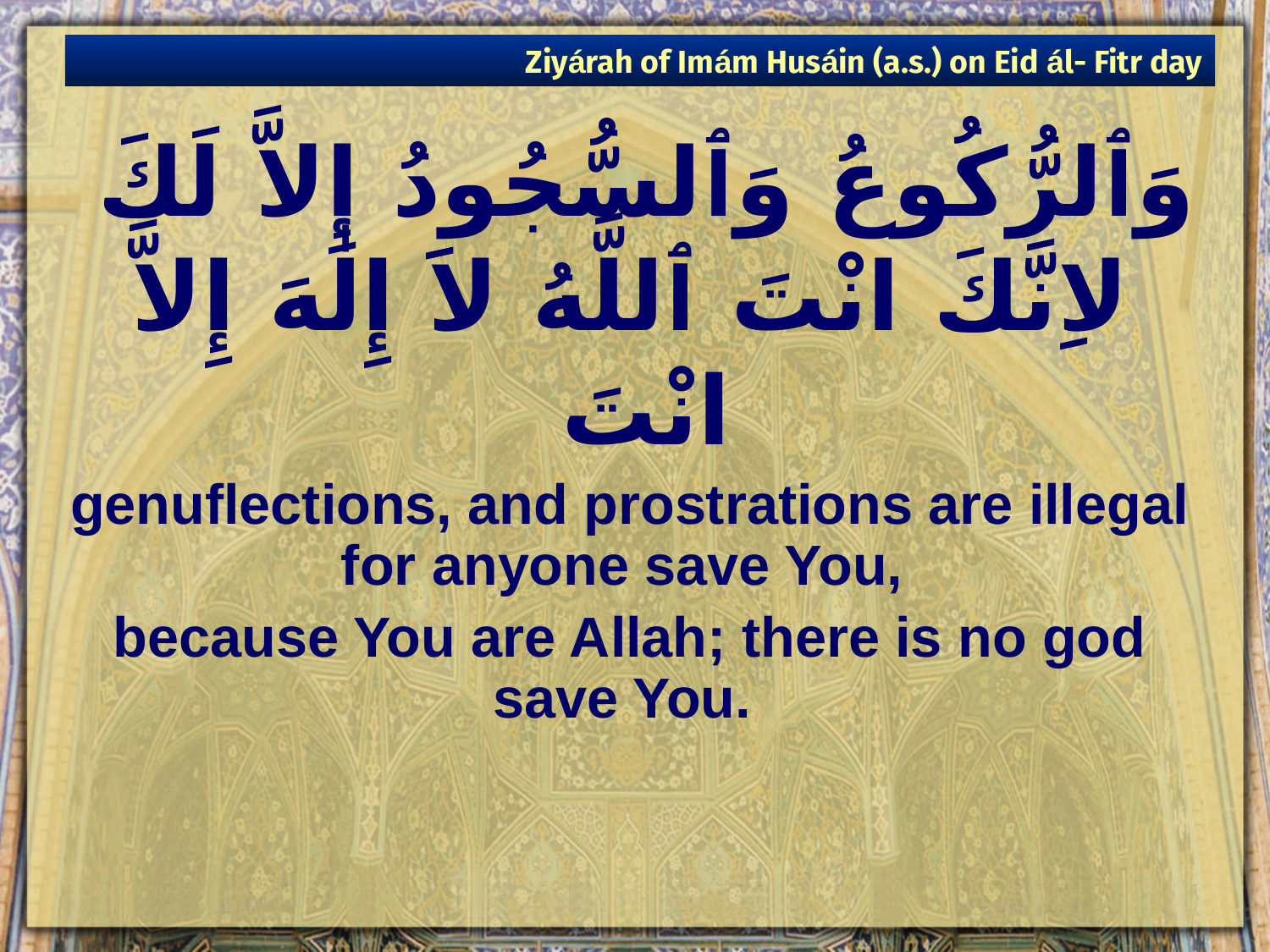

Ziyárah of Imám Husáin (a.s.) on Eid ál- Fitr day
# وَٱلرُّكُوعُ وَٱلسُّجُودُ إِلاَّ لَكَ لاِنَّكَ انْتَ ٱللَّهُ لاََ إِلٰهَ إِلاَّ انْتَ
genuflections, and prostrations are illegal for anyone save You,
because You are Allah; there is no god save You.